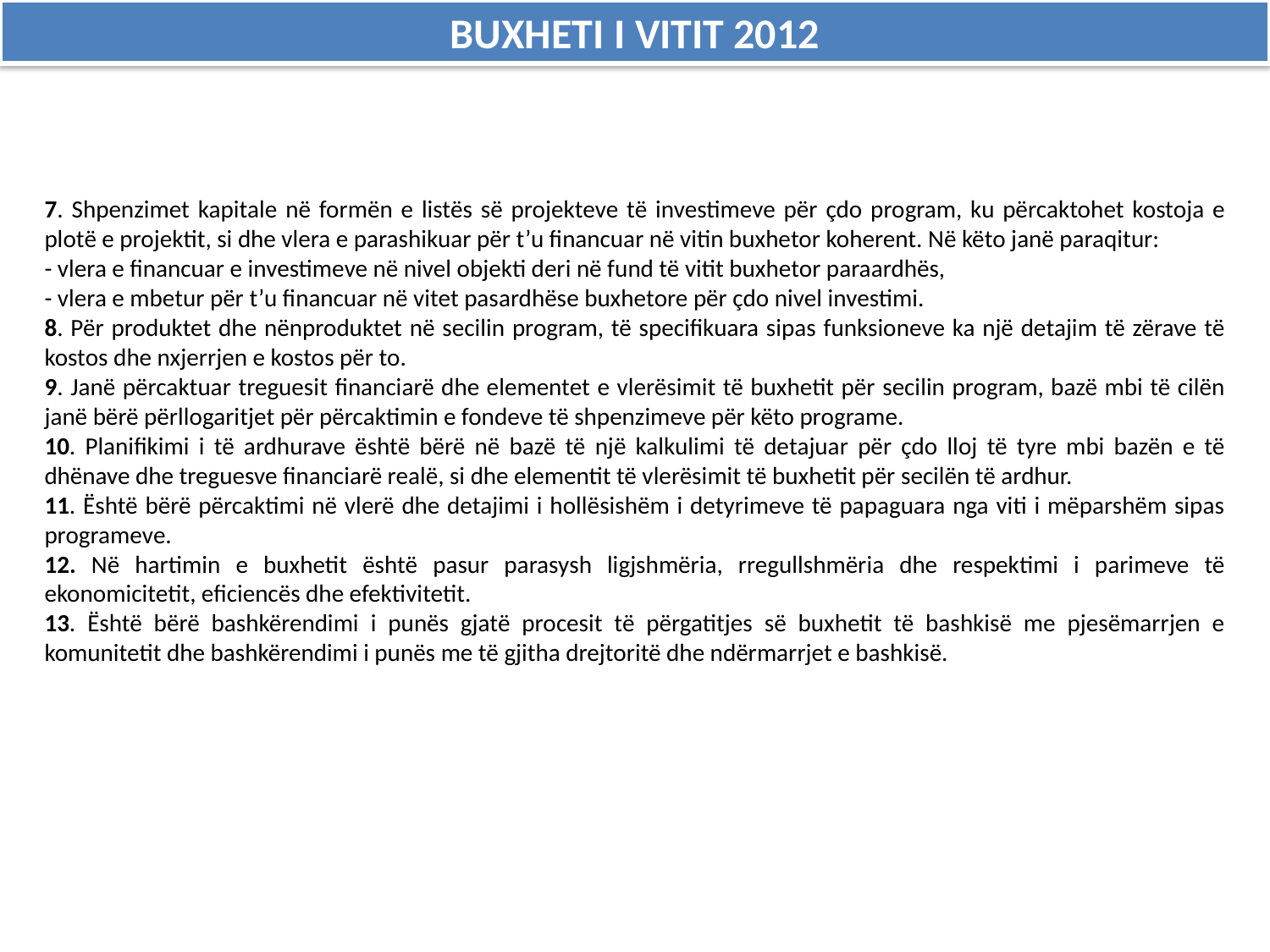

BUXHETI I VITIT 2012
7. Shpenzimet kapitale në formën e listës së projekteve të investimeve për çdo program, ku përcaktohet kostoja e plotë e projektit, si dhe vlera e parashikuar për t’u financuar në vitin buxhetor koherent. Në këto janë paraqitur:
- vlera e financuar e investimeve në nivel objekti deri në fund të vitit buxhetor paraardhës,
- vlera e mbetur për t’u financuar në vitet pasardhëse buxhetore për çdo nivel investimi.
8. Për produktet dhe nënproduktet në secilin program, të specifikuara sipas funksioneve ka një detajim të zërave të kostos dhe nxjerrjen e kostos për to.
9. Janë përcaktuar treguesit financiarë dhe elementet e vlerësimit të buxhetit për secilin program, bazë mbi të cilën janë bërë përllogaritjet për përcaktimin e fondeve të shpenzimeve për këto programe.
10. Planifikimi i të ardhurave është bërë në bazë të një kalkulimi të detajuar për çdo lloj të tyre mbi bazën e të dhënave dhe treguesve financiarë realë, si dhe elementit të vlerësimit të buxhetit për secilën të ardhur.
11. Është bërë përcaktimi në vlerë dhe detajimi i hollësishëm i detyrimeve të papaguara nga viti i mëparshëm sipas programeve.
12. Në hartimin e buxhetit është pasur parasysh ligjshmëria, rregullshmëria dhe respektimi i parimeve të ekonomicitetit, eficiencës dhe efektivitetit.
13. Është bërë bashkërendimi i punës gjatë procesit të përgatitjes së buxhetit të bashkisë me pjesëmarrjen e komunitetit dhe bashkërendimi i punës me të gjitha drejtoritë dhe ndërmarrjet e bashkisë.